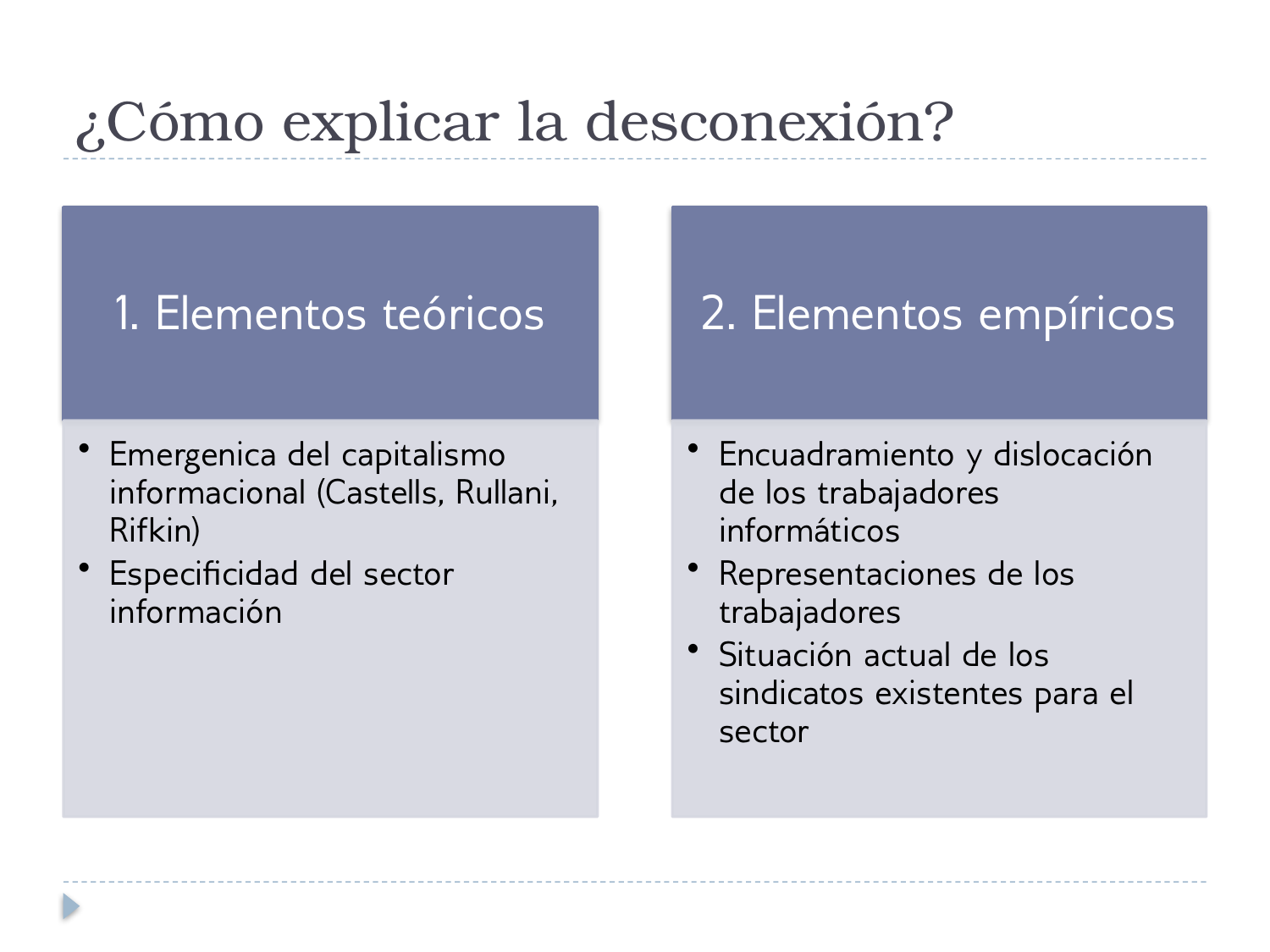

# ¿Cómo explicar la desconexión?
1. Elementos teóricos
Emergenica del capitalismo informacional (Castells, Rullani, Rifkin)
Especificidad del sector información
2. Elementos empíricos
Encuadramiento y dislocación de los trabajadores informáticos
Representaciones de los trabajadores
Situación actual de los sindicatos existentes para el sector